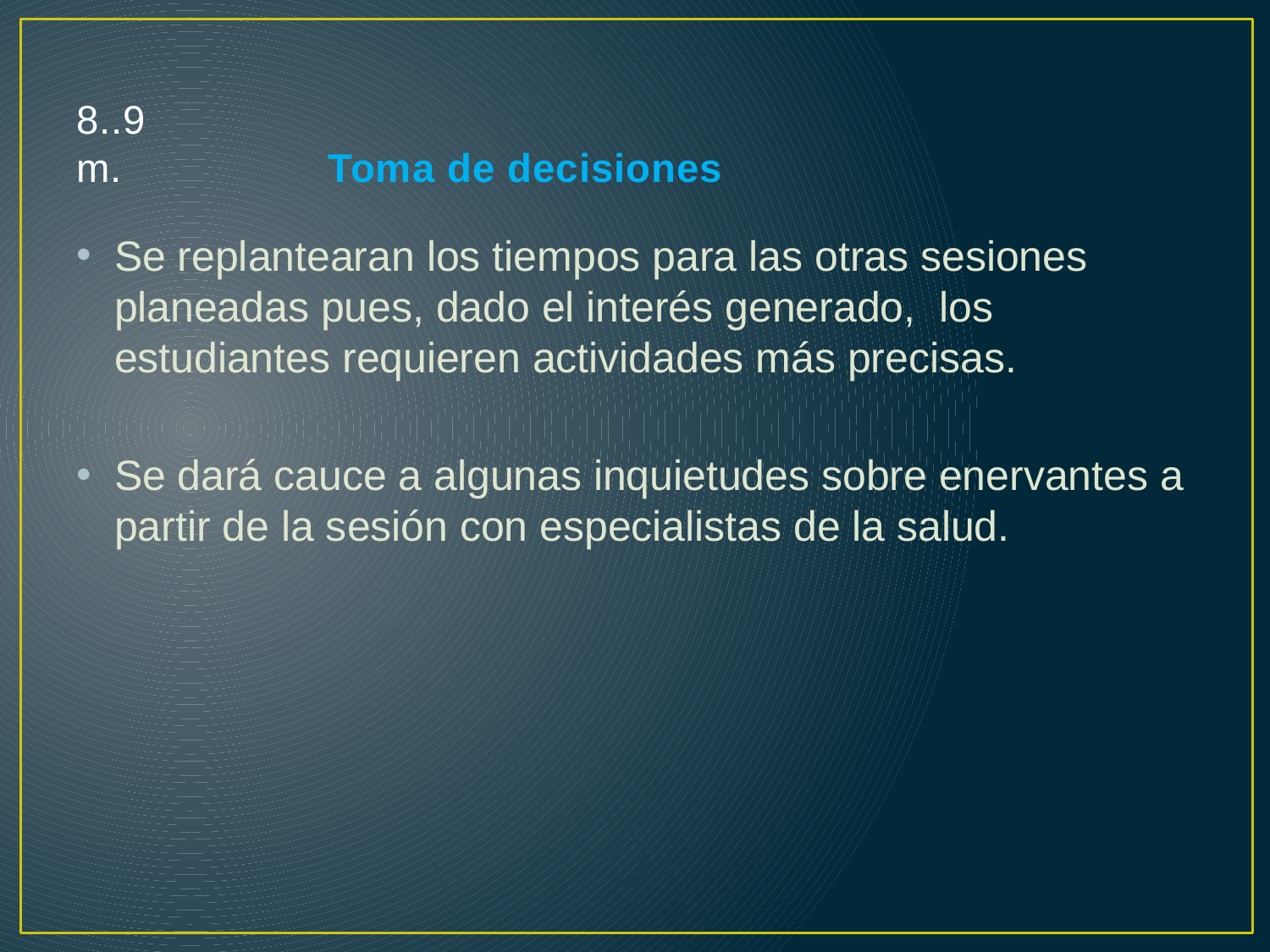

# 8..9 m.                 Toma de decisiones
Se replantearan los tiempos para las otras sesiones planeadas pues, dado el interés generado,  los estudiantes requieren actividades más precisas.

Se dará cauce a algunas inquietudes sobre enervantes a partir de la sesión con especialistas de la salud.